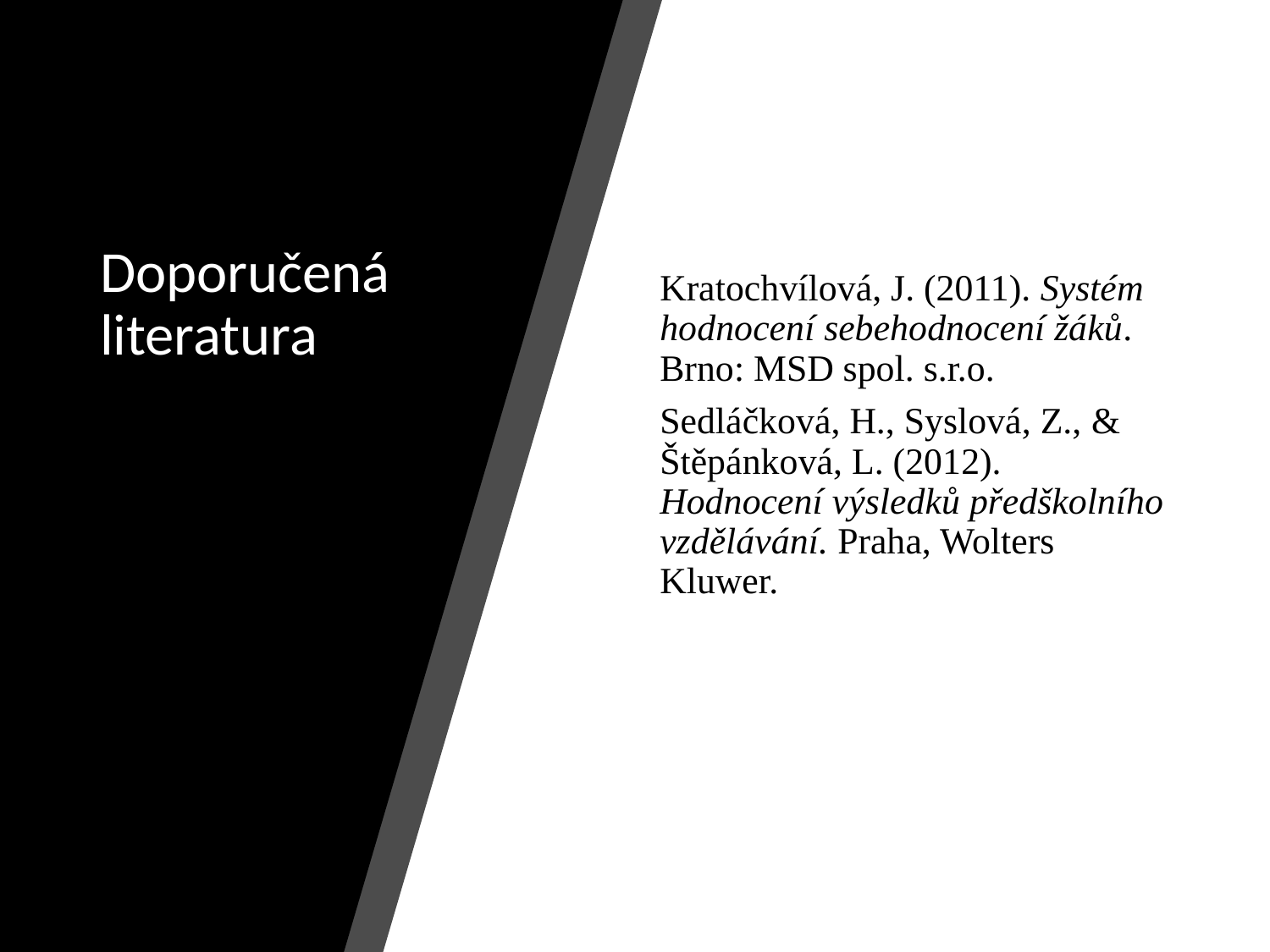

# Doporučená literatura
Kratochvílová, J. (2011). Systém hodnocení sebehodnocení žáků. Brno: MSD spol. s.r.o.
Sedláčková, H., Syslová, Z., & Štěpánková, L. (2012). Hodnocení výsledků předškolního vzdělávání. Praha, Wolters Kluwer.